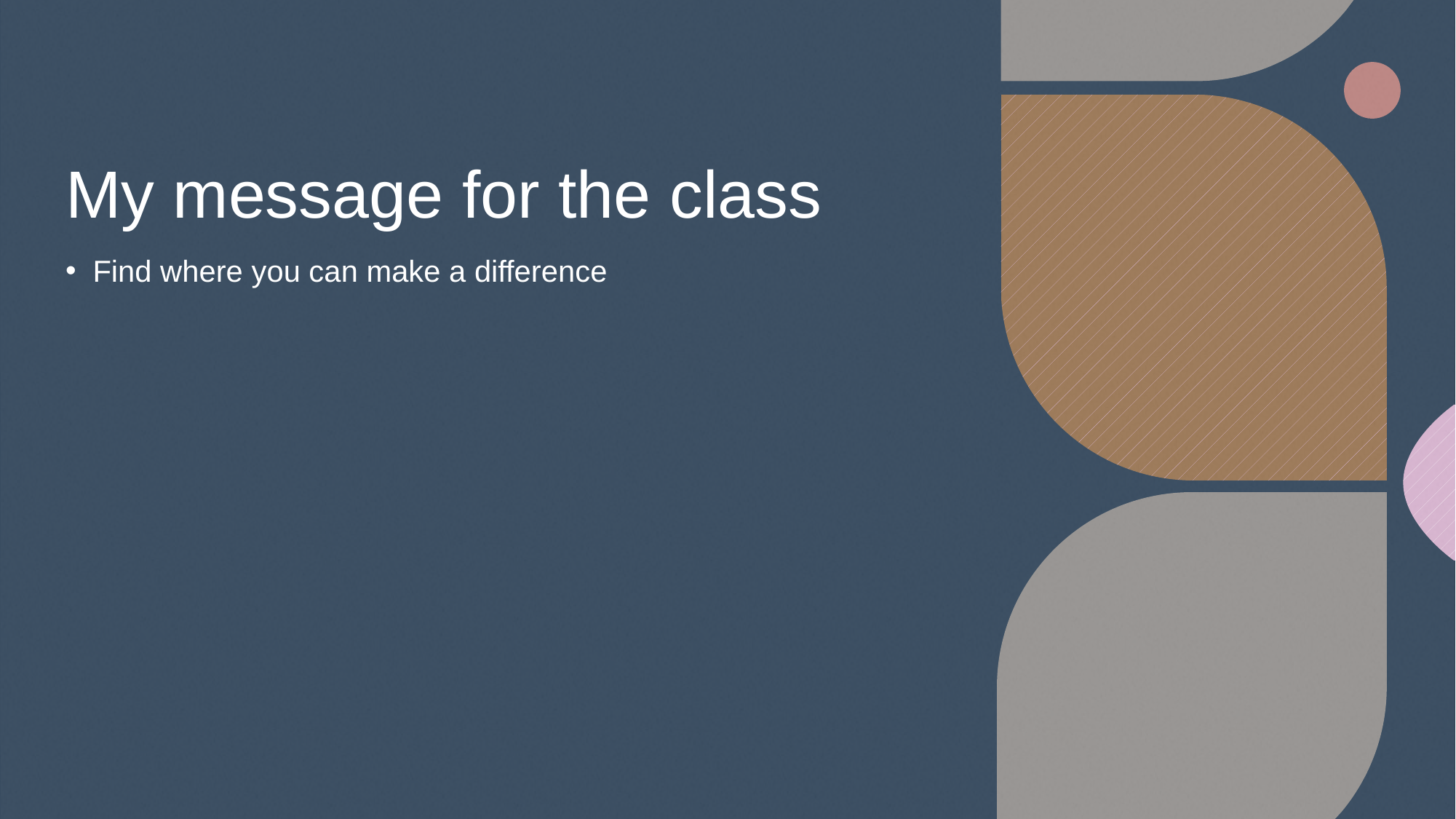

# My message for the class
Find where you can make a difference